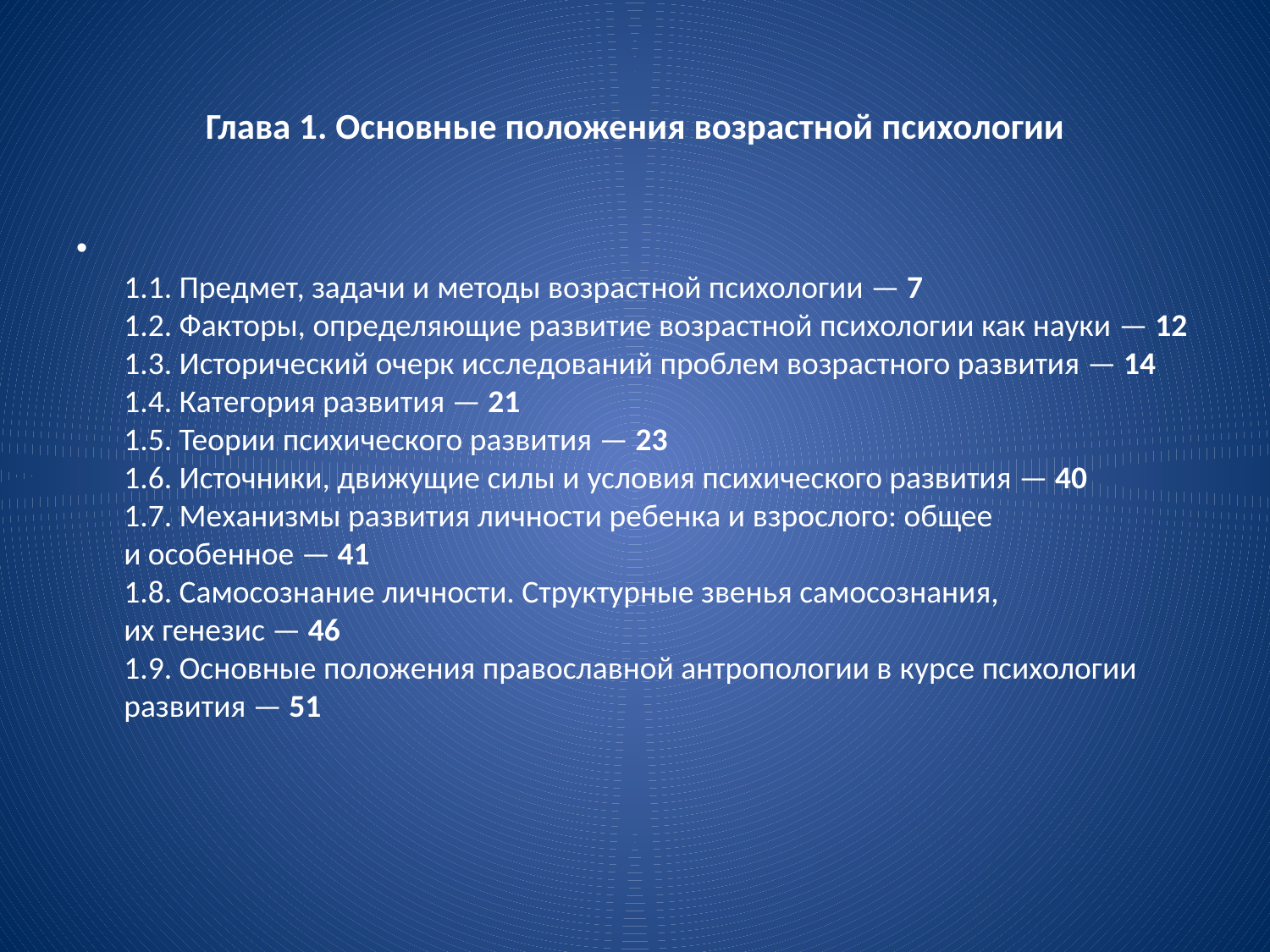

# Глава 1. Основные положения возрастной психологии
1.1. Предмет, задачи и методы возрастной психологии — 7
1.2. Факторы, определяющие развитие возрастной психологии как науки — 12
1.3. Исторический очерк исследований проблем возрастного развития — 14
1.4. Категория развития — 21
1.5. Теории психического развития — 23
1.6. Источники, движущие силы и условия психического развития — 40
1.7. Механизмы развития личности ребенка и взрослого: общее и особенное — 41
1.8. Самосознание личности. Структурные звенья самосознания, их генезис — 46
1.9. Основные положения православной антропологии в курсе психологии развития — 51